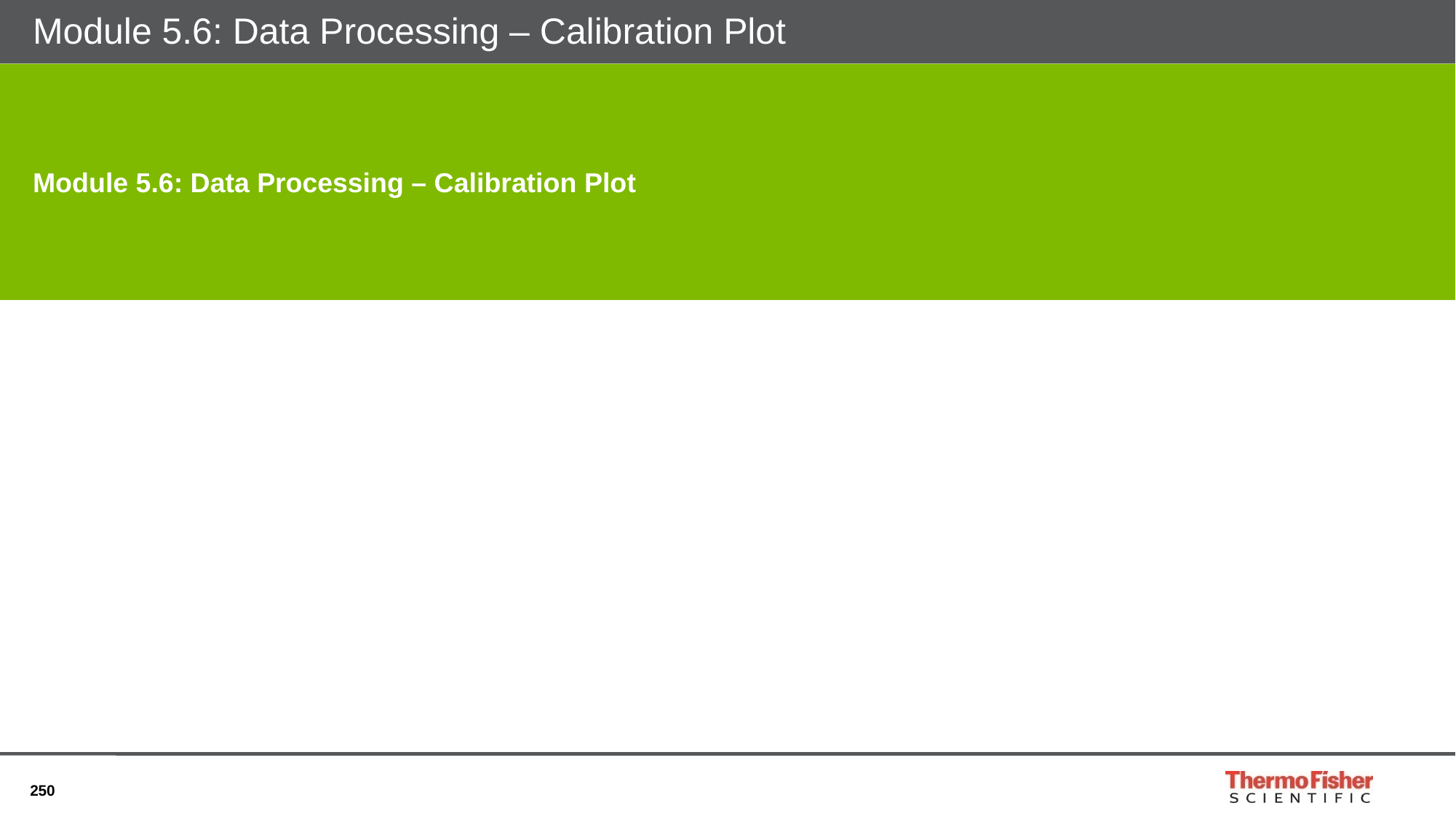

# Module 5.6: Data Processing – Calibration Plot
Module 5.6: Data Processing – Calibration Plot